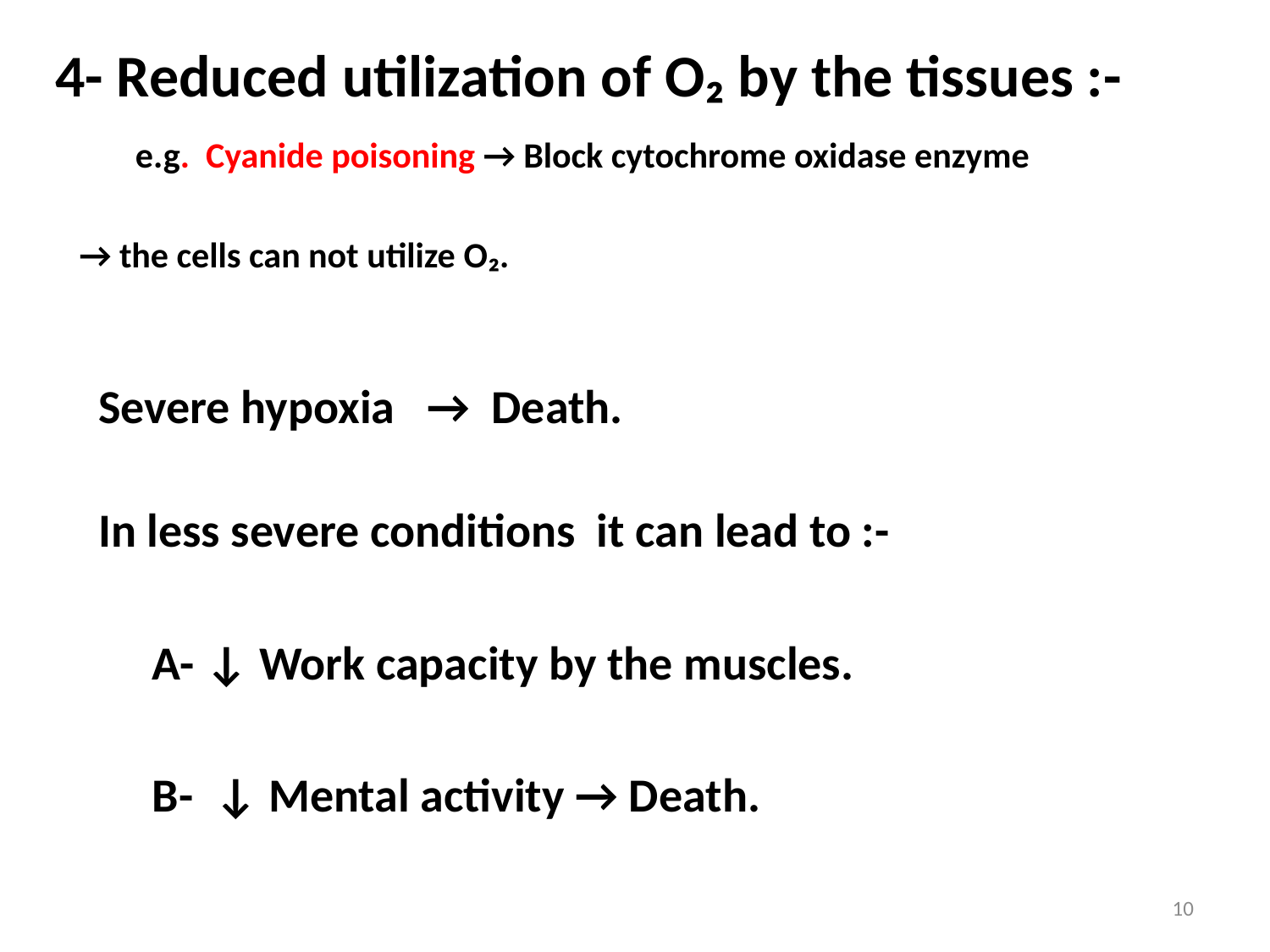

4- Reduced utilization of O₂ by the tissues :-

          e.g.  Cyanide poisoning → Block cytochrome oxidase enzyme

   → the cells can not utilize O₂.

    Severe hypoxia   →  Death.

    In less severe conditions  it can lead to :-

         A- ↓ Work capacity by the muscles.

         B-  ↓ Mental activity → Death.

10